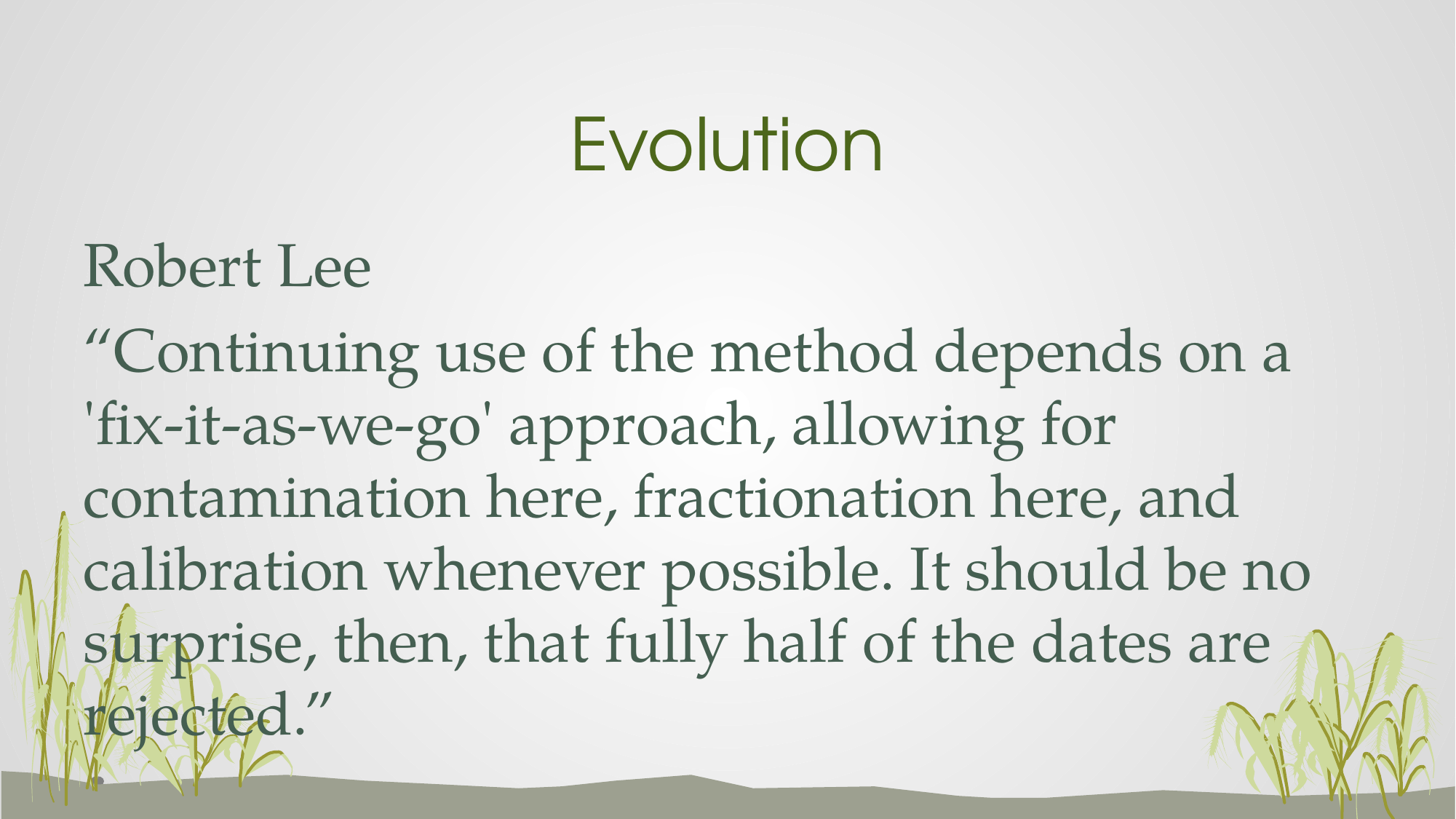

# Evolution
Robert Lee
“Continuing use of the method depends on a 'fix-it-as-we-go' approach, allowing for contamination here, fractionation here, and calibration whenever possible. It should be no surprise, then, that fully half of the dates are rejected.”